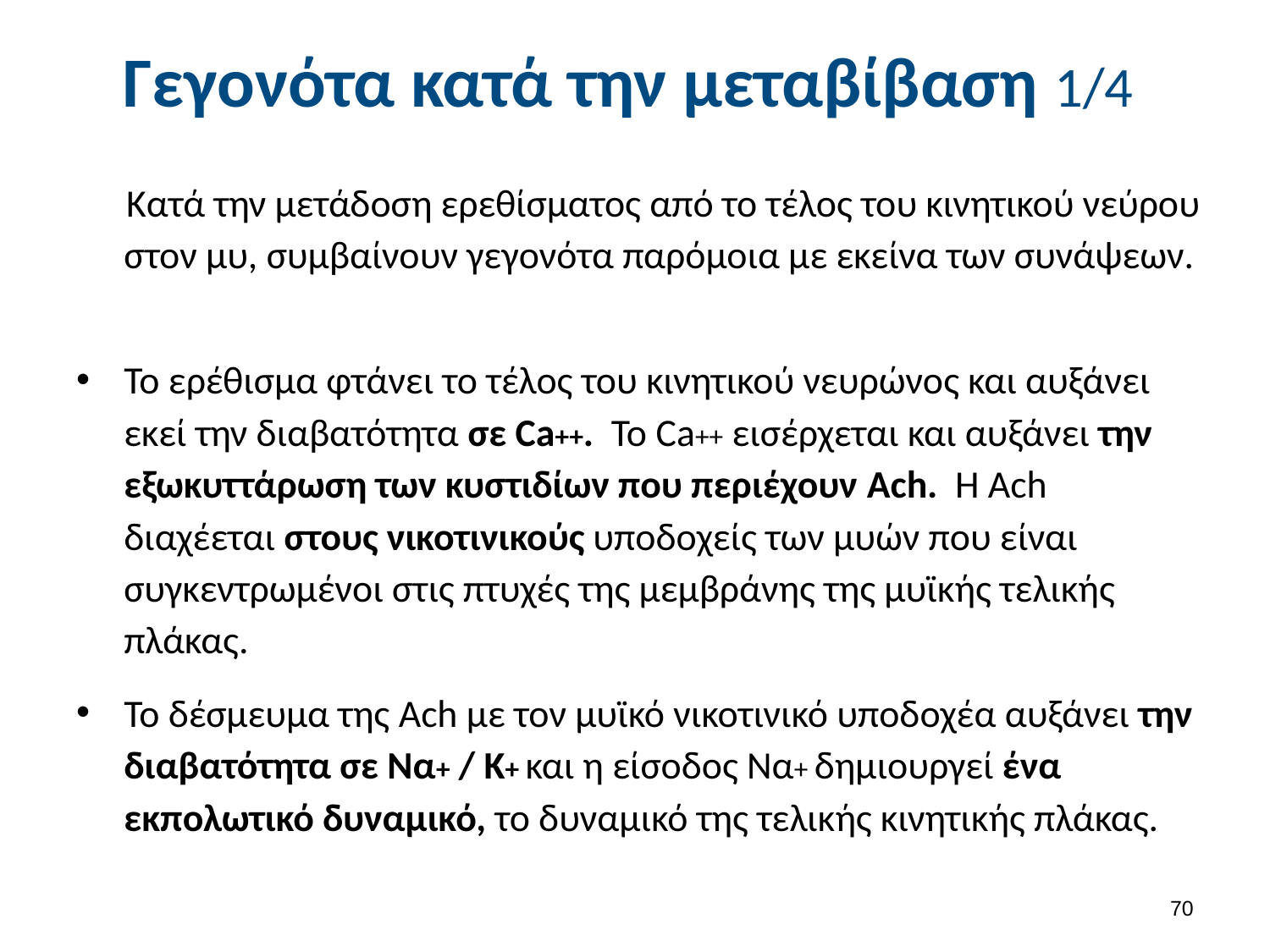

# Γεγονότα κατά την μεταβίβαση 1/4
Κατά την μετάδοση ερεθίσματος από το τέλος του κινητικού νεύρου στον μυ, συμβαίνουν γεγονότα παρόμοια με εκείνα των συνάψεων.
Το ερέθισμα φτάνει το τέλος του κινητικού νευρώνος και αυξάνει εκεί την διαβατότητα σε Ca++.  To Ca++ εισέρχεται και αυξάνει την εξωκυττάρωση των κυστιδίων που περιέχουν Ach.  Η Ach διαχέεται στους νικοτινικούς υποδοχείς των μυών που είναι συγκεντρωμένοι στις πτυχές της μεμβράνης της μυϊκής τελικής πλάκας.
Το δέσμευμα της Ach με τον μυϊκό νικοτινικό υποδοχέα αυξάνει την διαβατότητα σε Να+ / Κ+ και η είσοδος Να+ δημιουργεί ένα εκπολωτικό δυναμικό, το δυναμικό της τελικής κινητικής πλάκας.
70